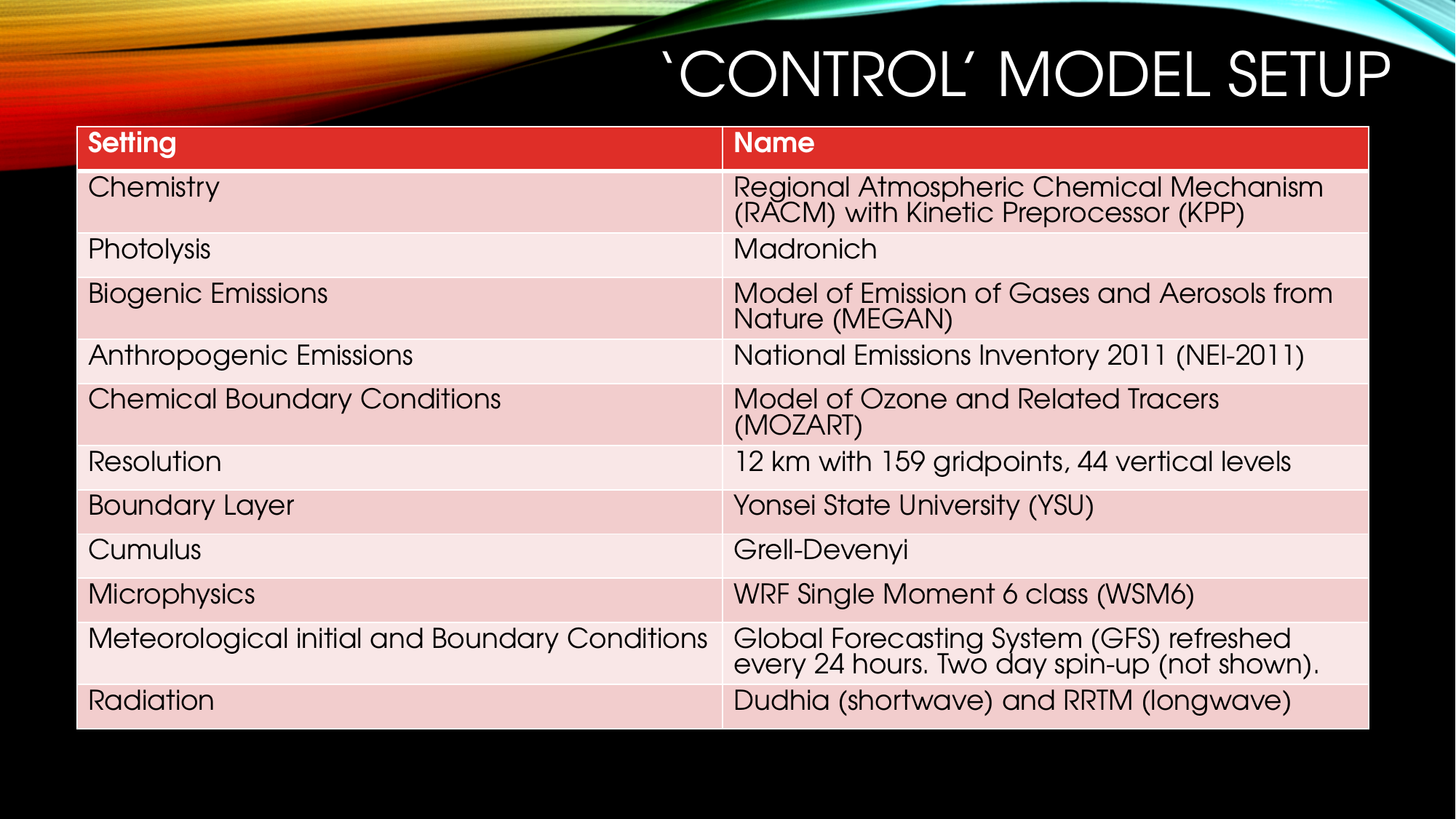

# ‘Control’ Model Setup
| Setting | Name |
| --- | --- |
| Chemistry | Regional Atmospheric Chemical Mechanism (RACM) with Kinetic Preprocessor (KPP) |
| Photolysis | Madronich |
| Biogenic Emissions | Model of Emission of Gases and Aerosols from Nature (MEGAN) |
| Anthropogenic Emissions | National Emissions Inventory 2011 (NEI-2011) |
| Chemical Boundary Conditions | Model of Ozone and Related Tracers (MOZART) |
| Resolution | 12 km with 159 gridpoints, 44 vertical levels |
| Boundary Layer | Yonsei State University (YSU) |
| Cumulus | Grell-Devenyi |
| Microphysics | WRF Single Moment 6 class (WSM6) |
| Meteorological initial and Boundary Conditions | Global Forecasting System (GFS) refreshed every 24 hours. Two day spin-up (not shown). |
| Radiation | Dudhia (shortwave) and RRTM (longwave) |